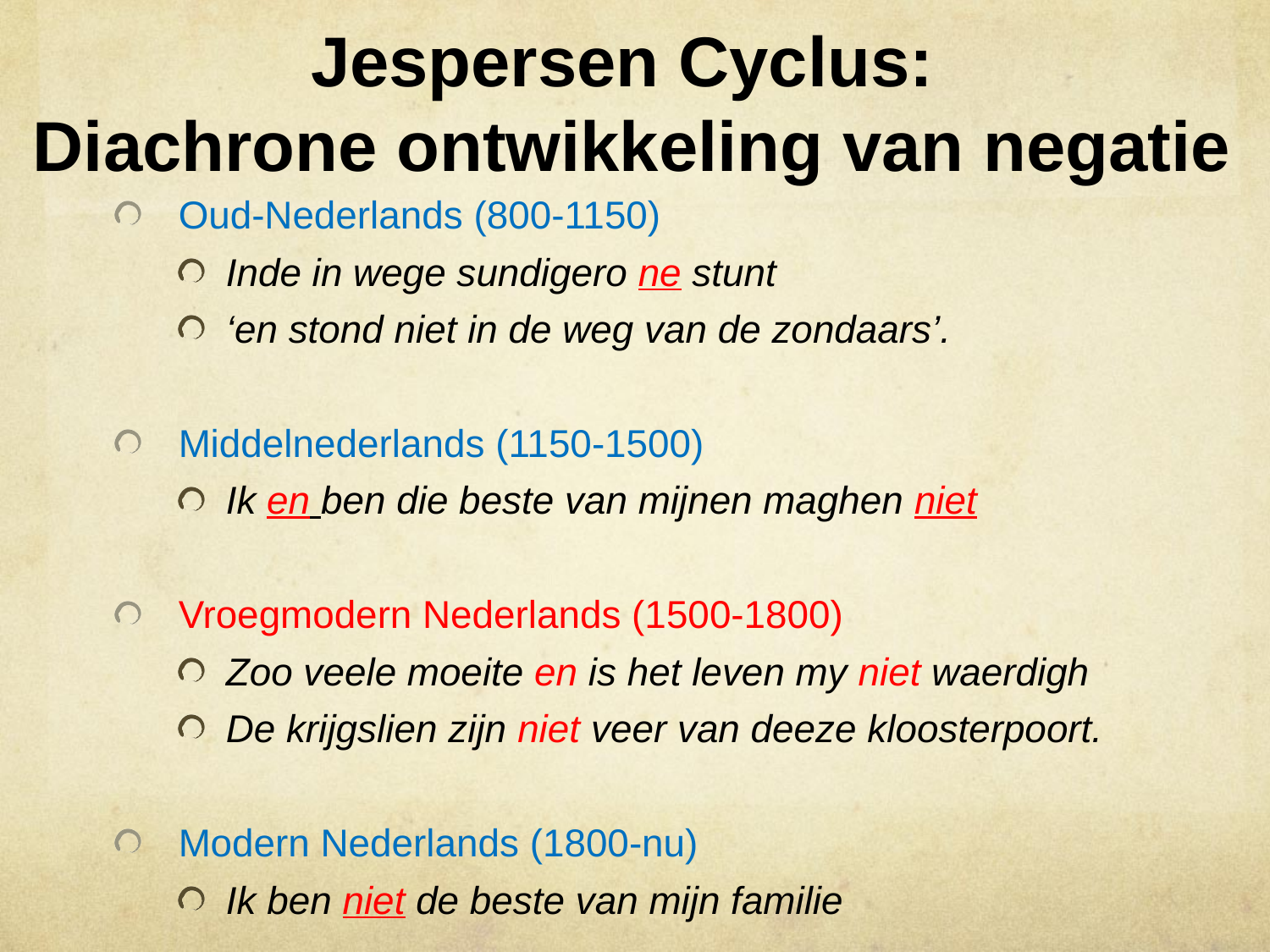

# Jespersen Cyclus: Diachrone ontwikkeling van negatie
Oud-Nederlands (800-1150)
Inde in wege sundigero ne stunt
‘en stond niet in de weg van de zondaars’.

Middelnederlands (1150-1500)
Ik en ben die beste van mijnen maghen niet

Vroegmodern Nederlands (1500-1800)
Zoo veele moeite en is het leven my niet waerdigh
De krijgslien zijn niet veer van deeze kloosterpoort.

Modern Nederlands (1800-nu)
Ik ben niet de beste van mijn familie